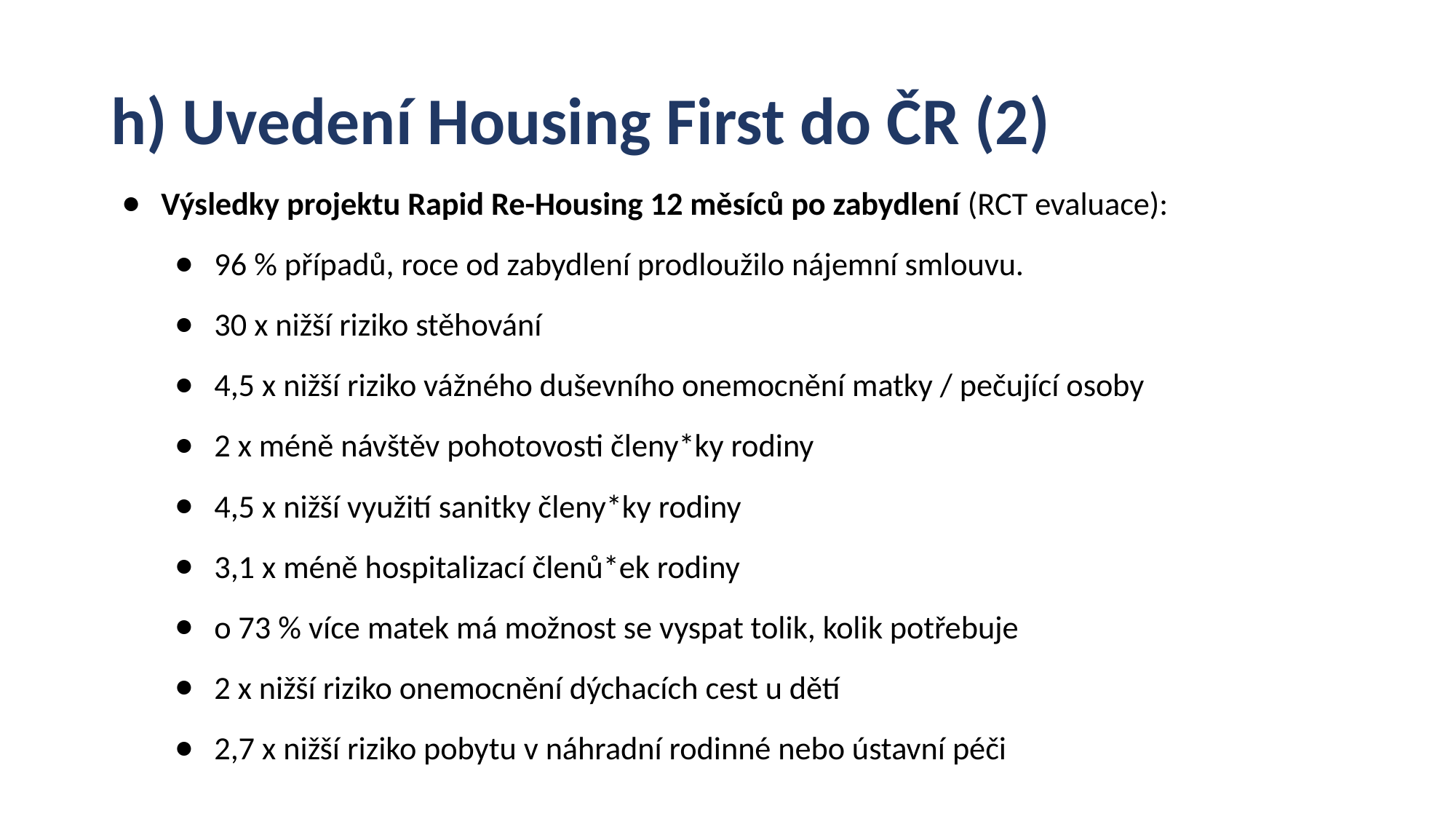

# h) Uvedení Housing First do ČR (2)
Výsledky projektu Rapid Re-Housing 12 měsíců po zabydlení (RCT evaluace):
96 % případů, roce od zabydlení prodloužilo nájemní smlouvu.
30 x nižší riziko stěhování
4,5 x nižší riziko vážného duševního onemocnění matky / pečující osoby
2 x méně návštěv pohotovosti členy*ky rodiny
4,5 x nižší využití sanitky členy*ky rodiny
3,1 x méně hospitalizací členů*ek rodiny
o 73 % více matek má možnost se vyspat tolik, kolik potřebuje
2 x nižší riziko onemocnění dýchacích cest u dětí
2,7 x nižší riziko pobytu v náhradní rodinné nebo ústavní péči